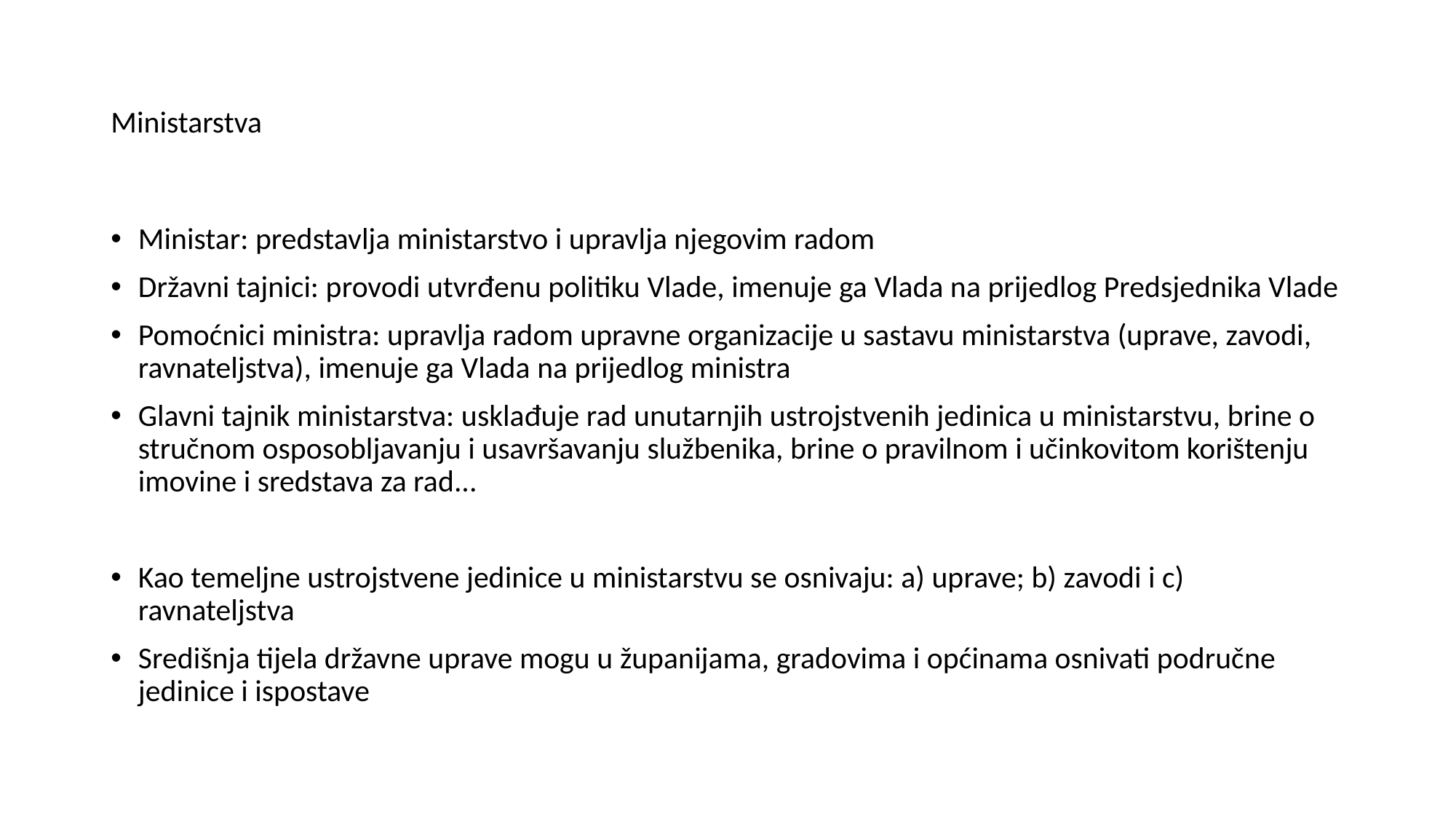

# Ministarstva
Ministar: predstavlja ministarstvo i upravlja njegovim radom
Državni tajnici: provodi utvrđenu politiku Vlade, imenuje ga Vlada na prijedlog Predsjednika Vlade
Pomoćnici ministra: upravlja radom upravne organizacije u sastavu ministarstva (uprave, zavodi, ravnateljstva), imenuje ga Vlada na prijedlog ministra
Glavni tajnik ministarstva: usklađuje rad unutarnjih ustrojstvenih jedinica u ministarstvu, brine o stručnom osposobljavanju i usavršavanju službenika, brine o pravilnom i učinkovitom korištenju imovine i sredstava za rad...

Kao temeljne ustrojstvene jedinice u ministarstvu se osnivaju: a) uprave; b) zavodi i c) ravnateljstva
Središnja tijela državne uprave mogu u županijama, gradovima i općinama osnivati područne jedinice i ispostave